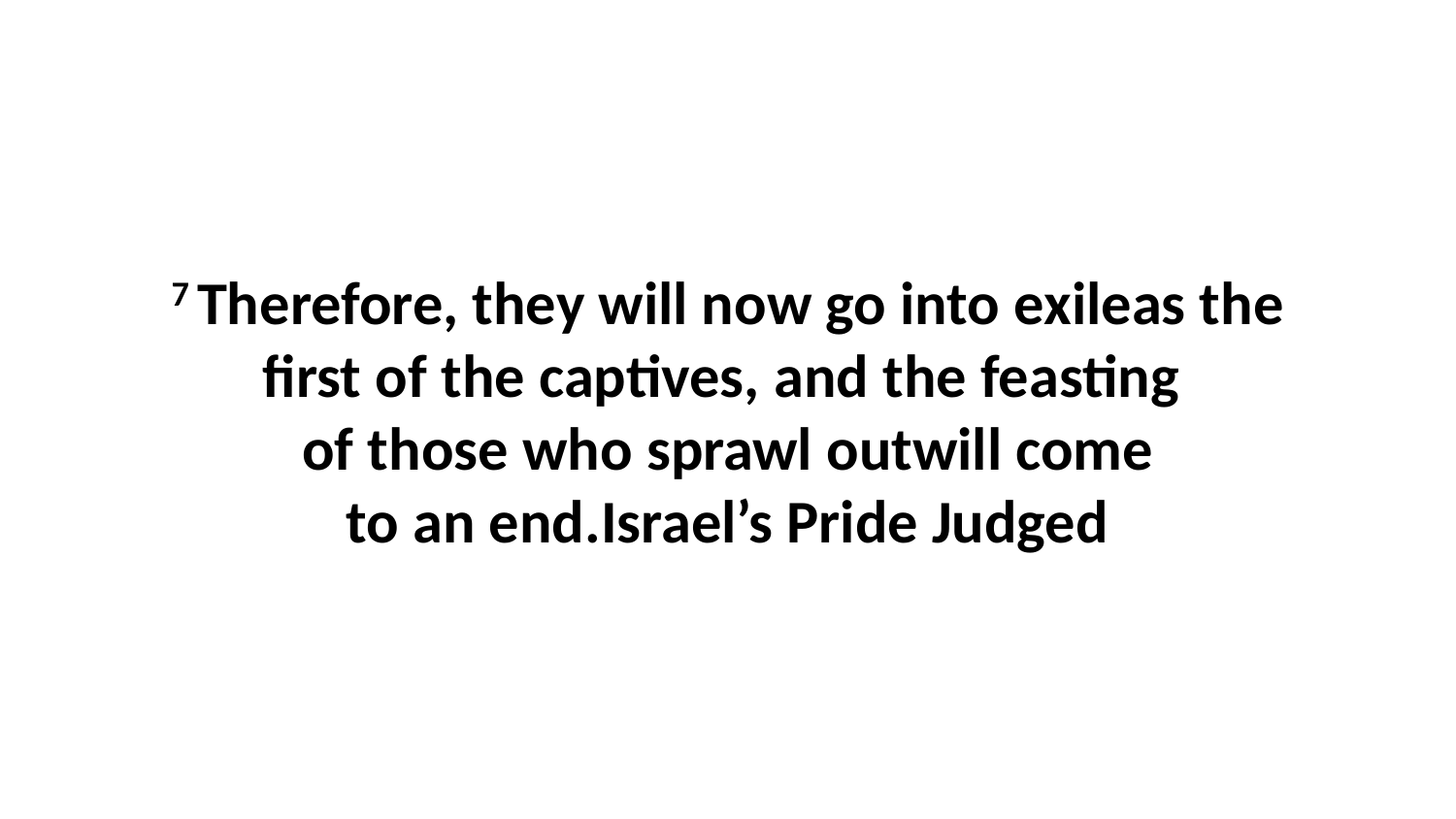

7 Therefore, they will now go into exileas the first of the captives, and the feasting  of those who sprawl outwill come to an end.Israel’s Pride Judged